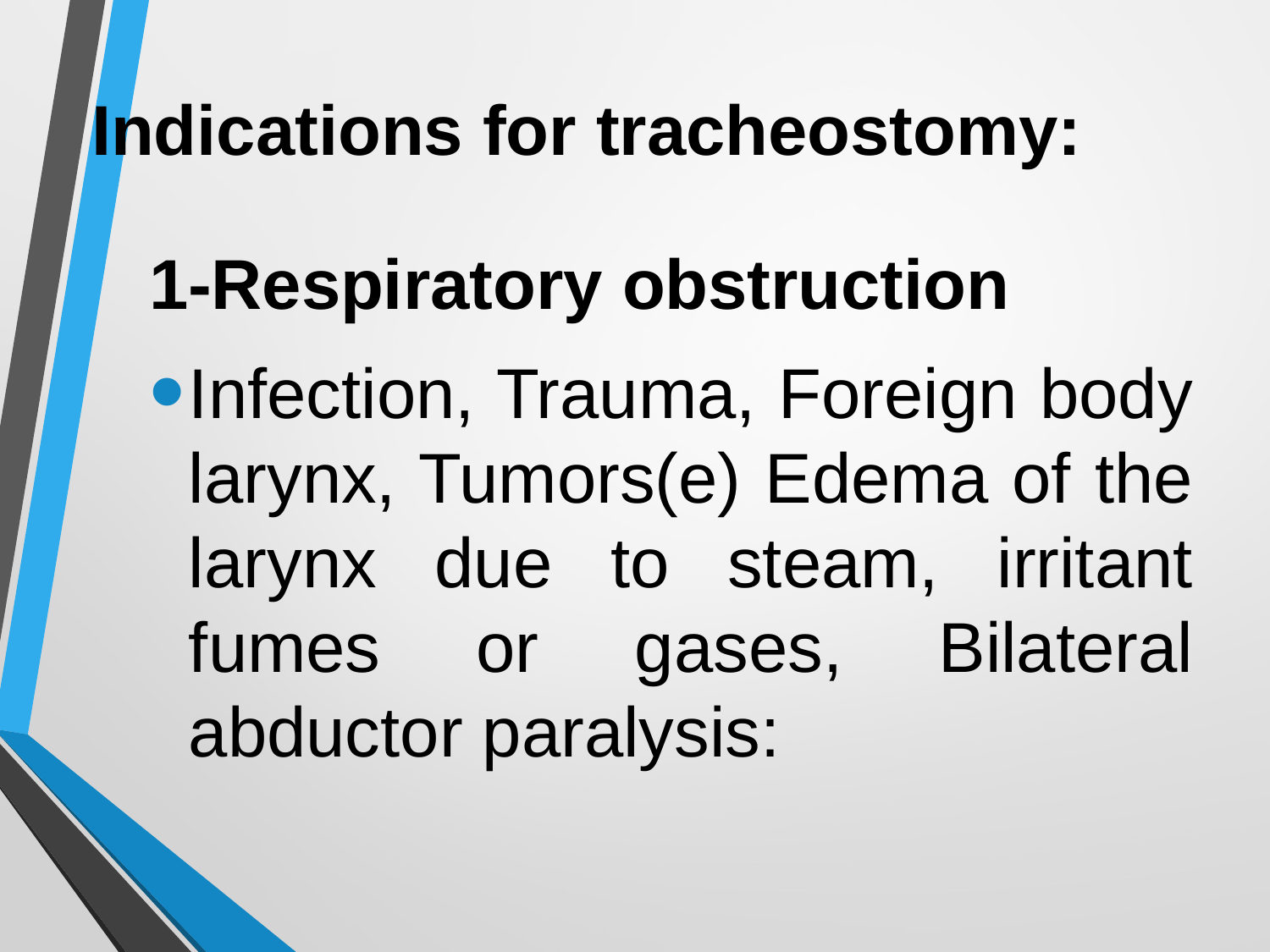

# Indications for tracheostomy:
1-Respiratory obstruction
Infection, Trauma, Foreign body larynx, Tumors(e) Edema of the larynx due to steam, irritant fumes or gases, Bilateral abductor paralysis: